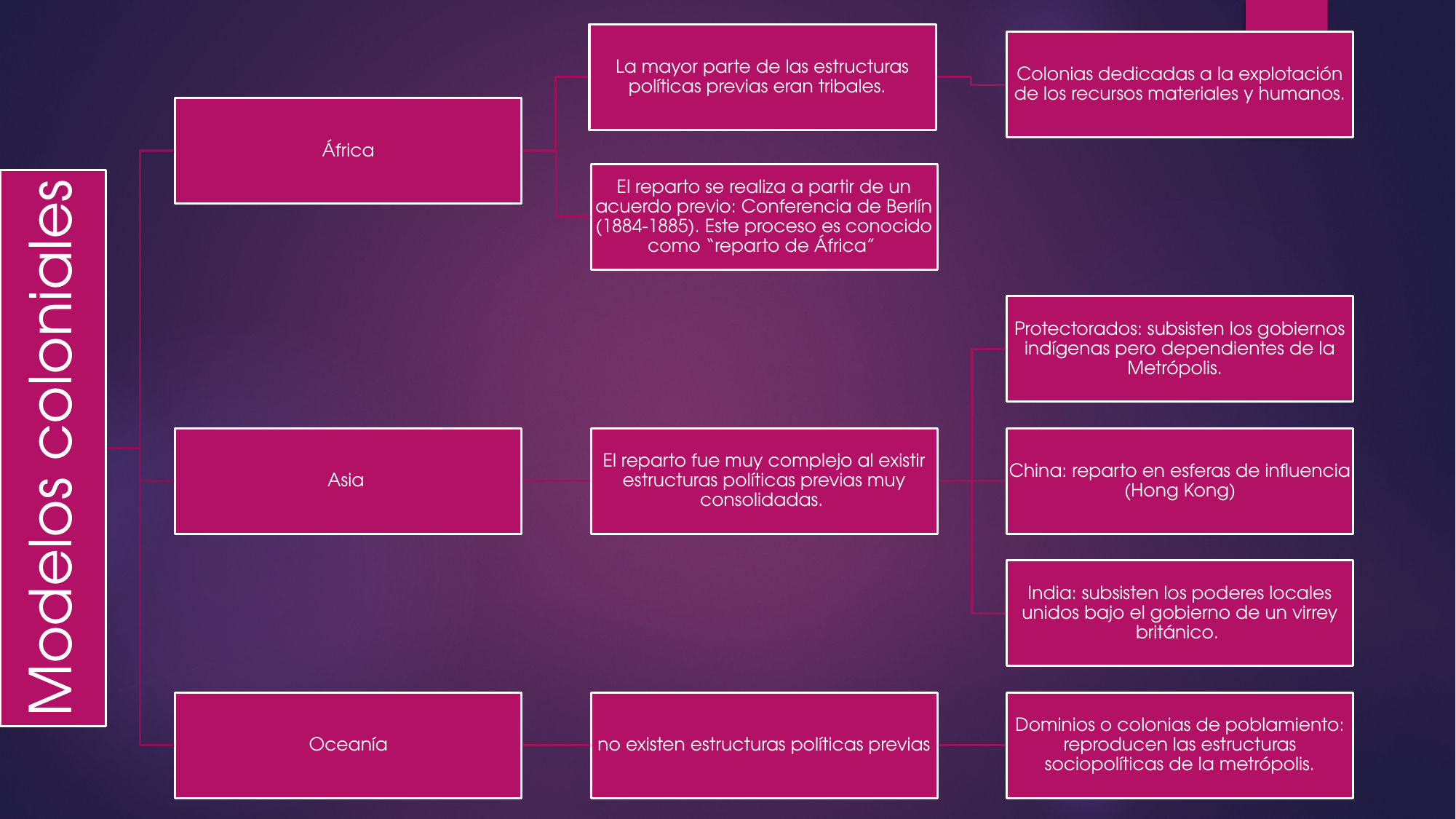

Modelos coloniales
África
La mayor parte de las estructuras políticas previas eran tribales.
Colonias dedicadas a la explotación de los recursos materiales y humanos.
El reparto se realiza a partir de un acuerdo previo: Conferencia de Berlín (1884-1885). Este proceso es conocido como “reparto de África”
Asia
El reparto fue muy complejo al existir estructuras políticas previas muy consolidadas.
Protectorados: subsisten los gobiernos indígenas pero dependientes de la Metrópolis.
China: reparto en esferas de influencia (Hong Kong)
India: subsisten los poderes locales unidos bajo el gobierno de un virrey británico.
Oceanía
no existen estructuras políticas previas
Dominios o colonias de poblamiento: reproducen las estructuras sociopolíticas de la metrópolis.